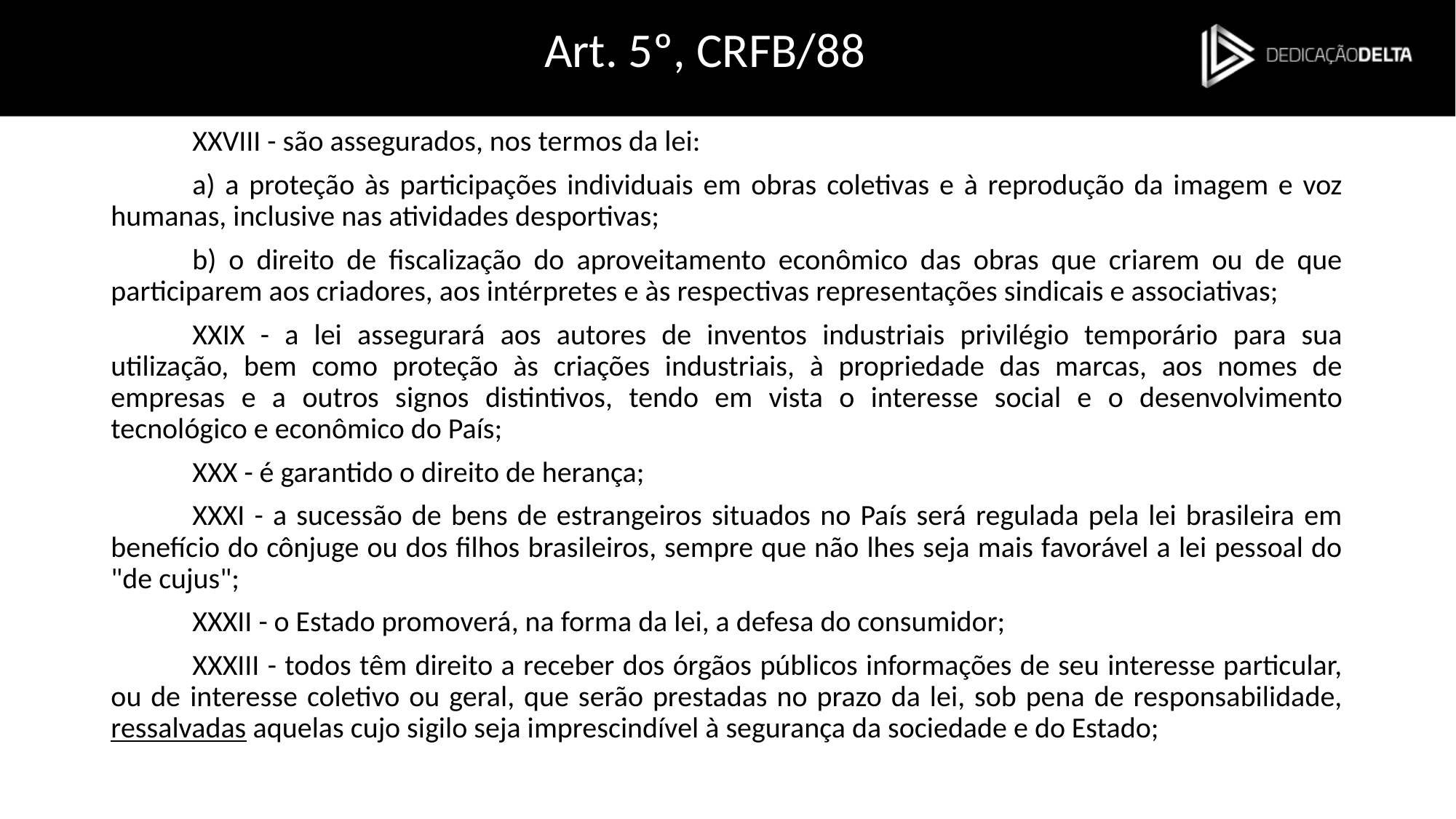

# Art. 5º, CRFB/88
XXVIII - são assegurados, nos termos da lei:
a) a proteção às participações individuais em obras coletivas e à reprodução da imagem e voz humanas, inclusive nas atividades desportivas;
b) o direito de fiscalização do aproveitamento econômico das obras que criarem ou de que participarem aos criadores, aos intérpretes e às respectivas representações sindicais e associativas;
XXIX - a lei assegurará aos autores de inventos industriais privilégio temporário para sua utilização, bem como proteção às criações industriais, à propriedade das marcas, aos nomes de empresas e a outros signos distintivos, tendo em vista o interesse social e o desenvolvimento tecnológico e econômico do País;
XXX - é garantido o direito de herança;
XXXI - a sucessão de bens de estrangeiros situados no País será regulada pela lei brasileira em benefício do cônjuge ou dos filhos brasileiros, sempre que não lhes seja mais favorável a lei pessoal do "de cujus";
XXXII - o Estado promoverá, na forma da lei, a defesa do consumidor;
XXXIII - todos têm direito a receber dos órgãos públicos informações de seu interesse particular, ou de interesse coletivo ou geral, que serão prestadas no prazo da lei, sob pena de responsabilidade, ressalvadas aquelas cujo sigilo seja imprescindível à segurança da sociedade e do Estado;